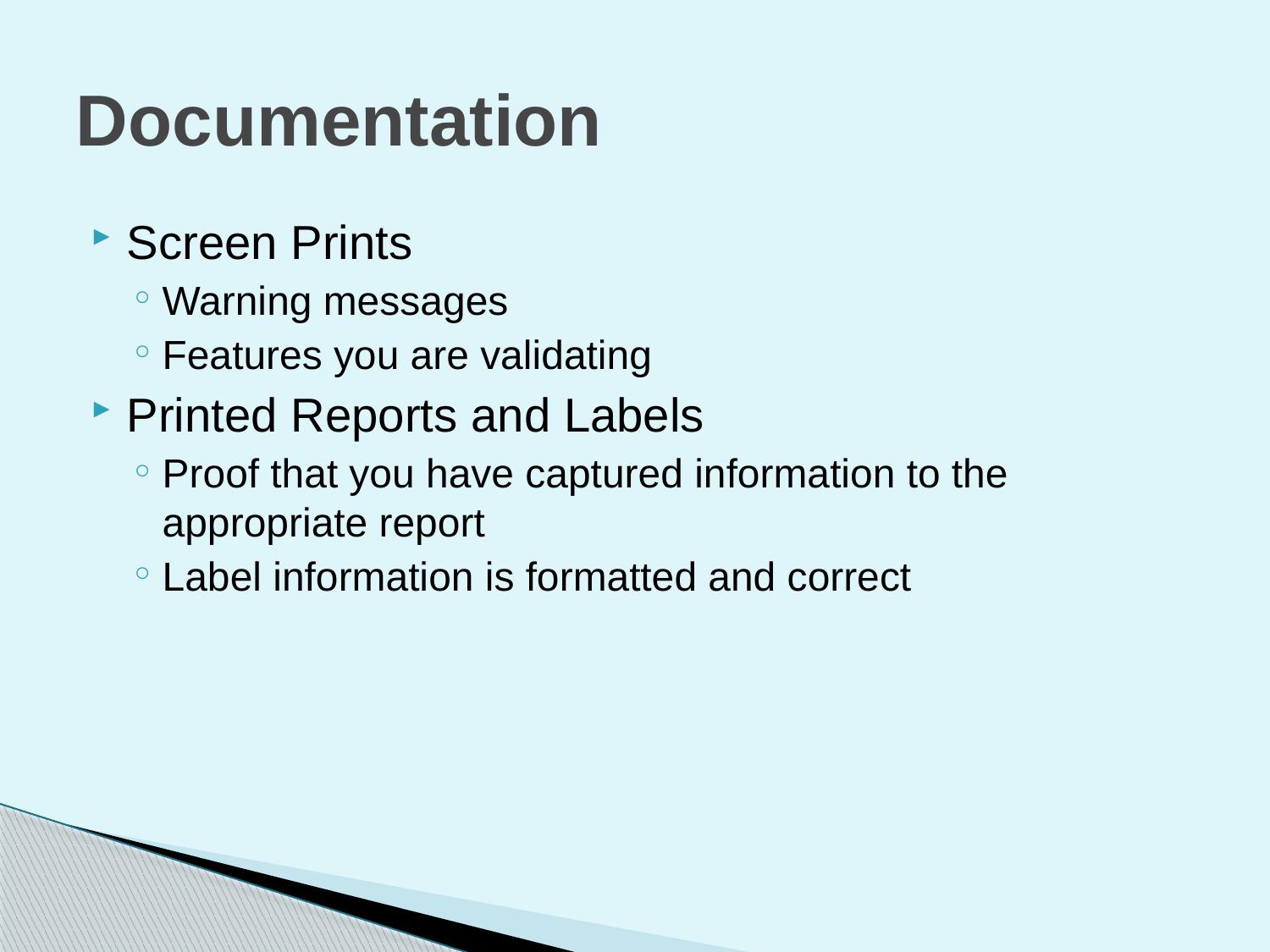

# Documentation
Screen Prints
Warning messages
Features you are validating
Printed Reports and Labels
Proof that you have captured information to the appropriate report
Label information is formatted and correct